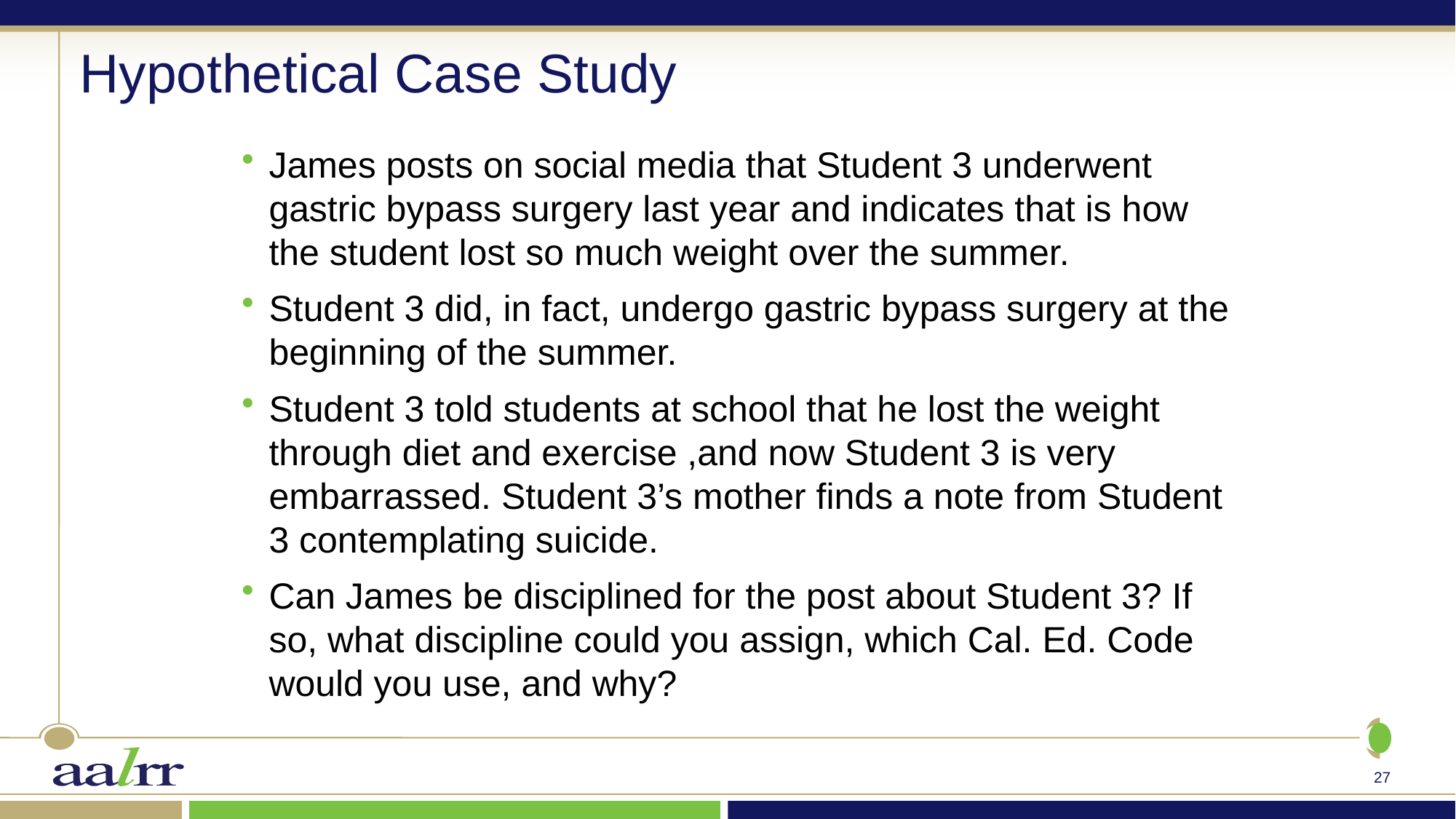

# Hypothetical Case Study
James posts on social media that Student 3 underwent gastric bypass surgery last year and indicates that is how the student lost so much weight over the summer.
Student 3 did, in fact, undergo gastric bypass surgery at the beginning of the summer.
Student 3 told students at school that he lost the weight through diet and exercise ,and now Student 3 is very embarrassed. Student 3’s mother finds a note from Student 3 contemplating suicide.
Can James be disciplined for the post about Student 3? If so, what discipline could you assign, which Cal. Ed. Code would you use, and why?

27